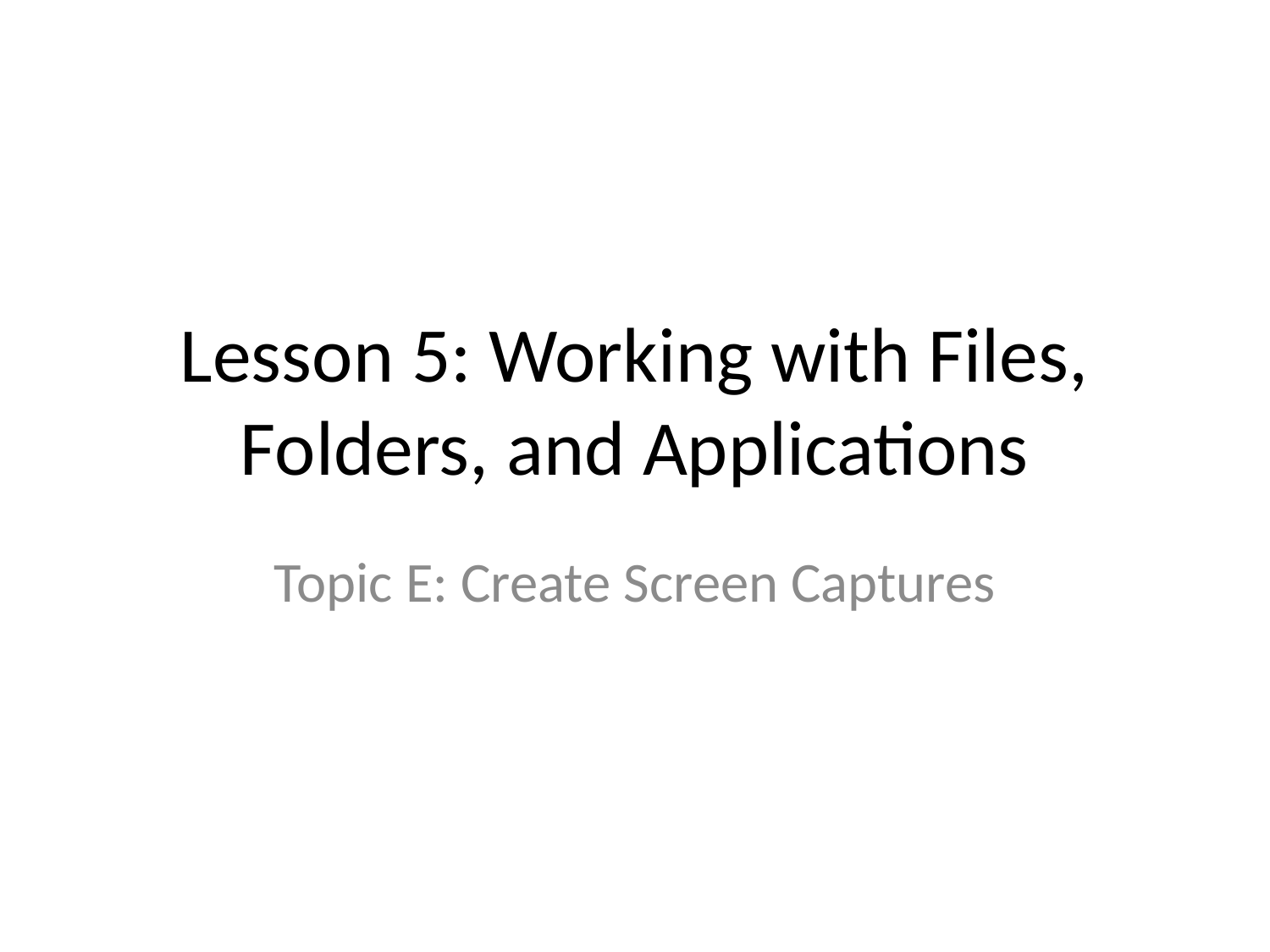

# Lesson 5: Working with Files, Folders, and Applications
Topic E: Create Screen Captures